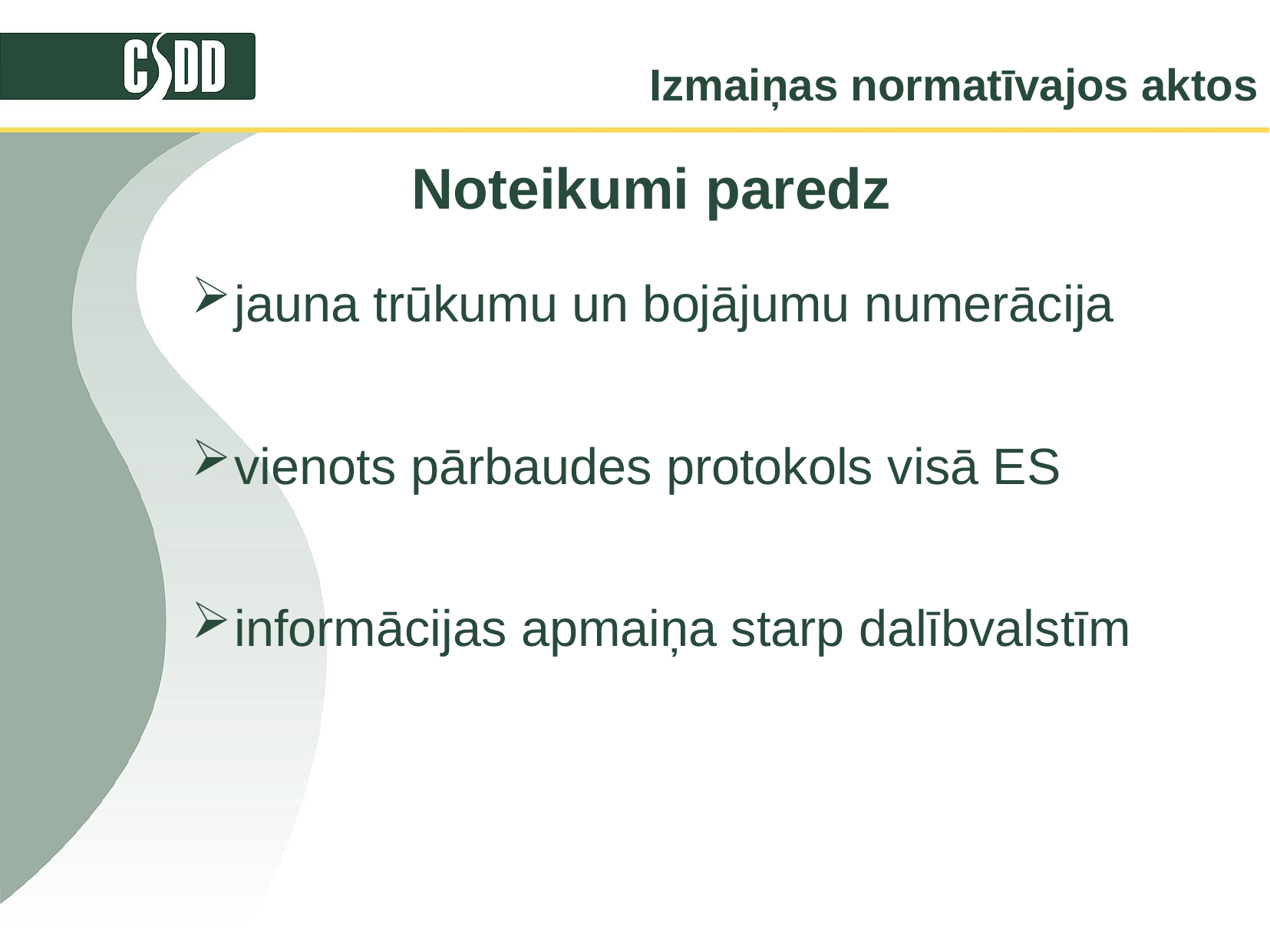

Izmaiņas normatīvajos aktos
# Noteikumi paredz

jauna trūkumu un bojājumu numerācija

vienots pārbaudes protokols visā ES

informācijas apmaiņa starp dalībvalstīm